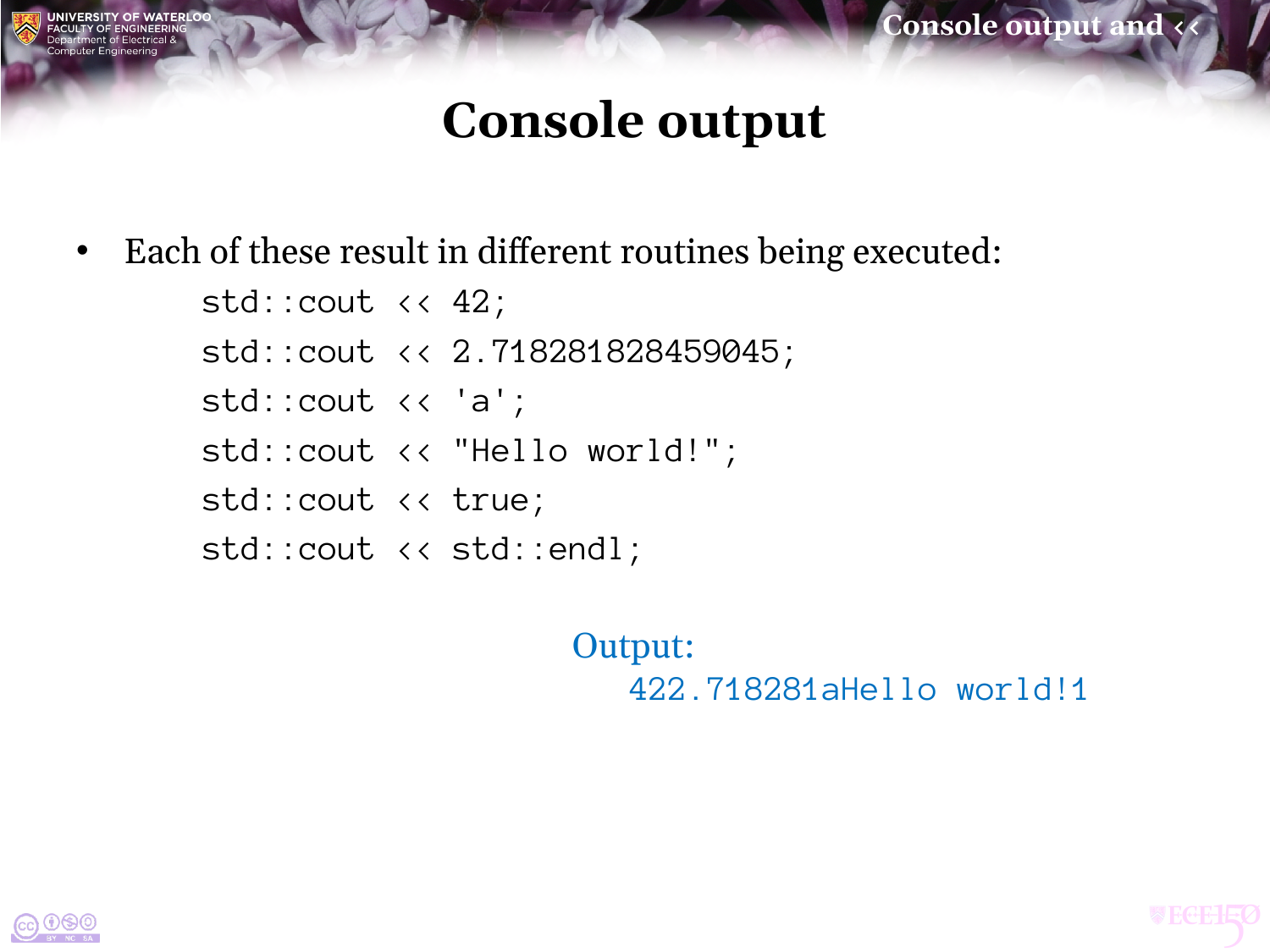

# Console output
Each of these result in different routines being executed:
	std::cout << 42;
	std::cout << 2.718281828459045;
	std::cout << 'a';
	std::cout << "Hello world!";
	std::cout << true;
	std::cout << std::endl;

Output:
   422.718281aHello world!1